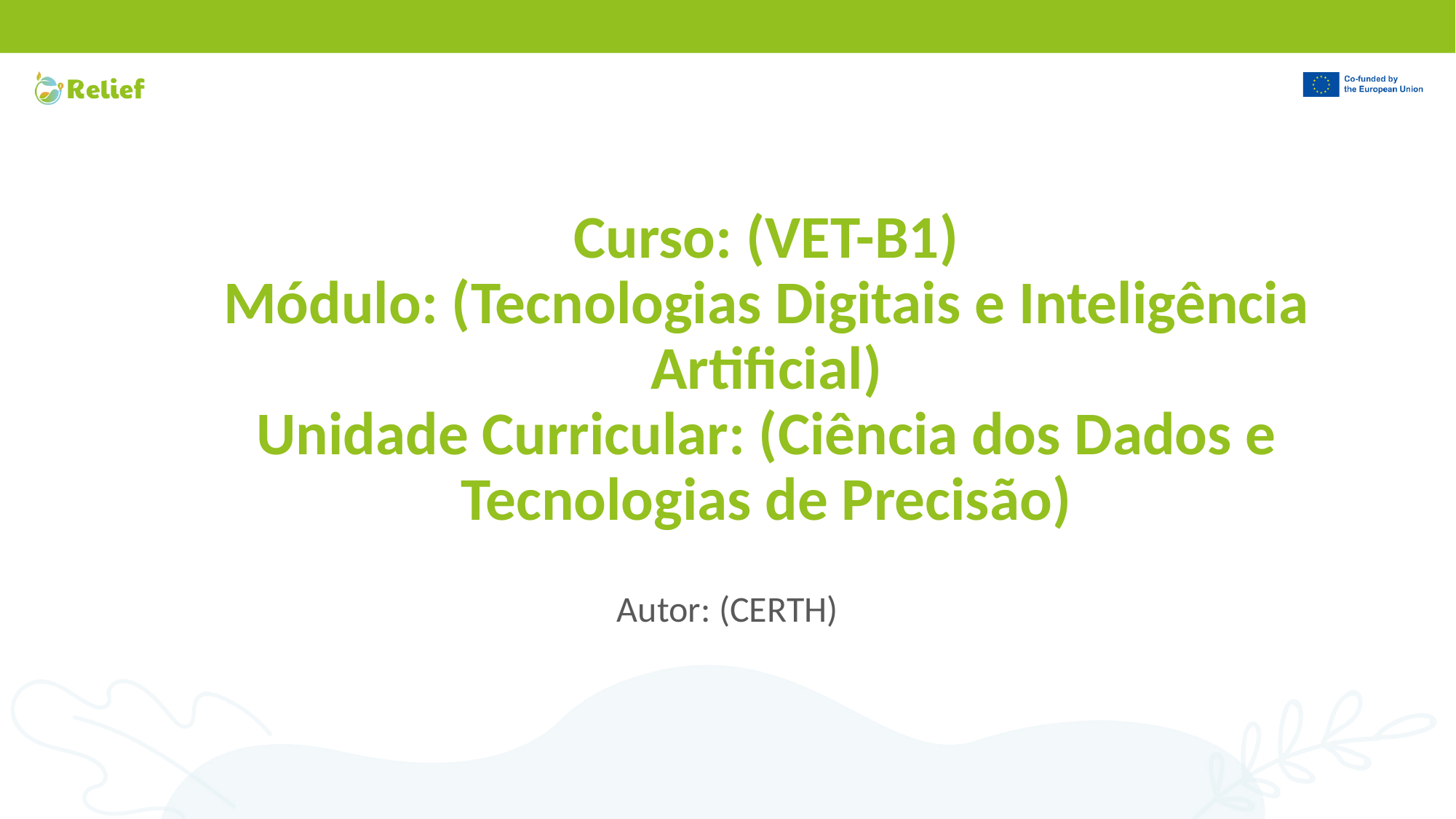

# Curso: (VET-B1) Módulo: (Tecnologias Digitais e Inteligência Artificial) Unidade Curricular: (Ciência dos Dados e Tecnologias de Precisão)
Autor: (CERTH)